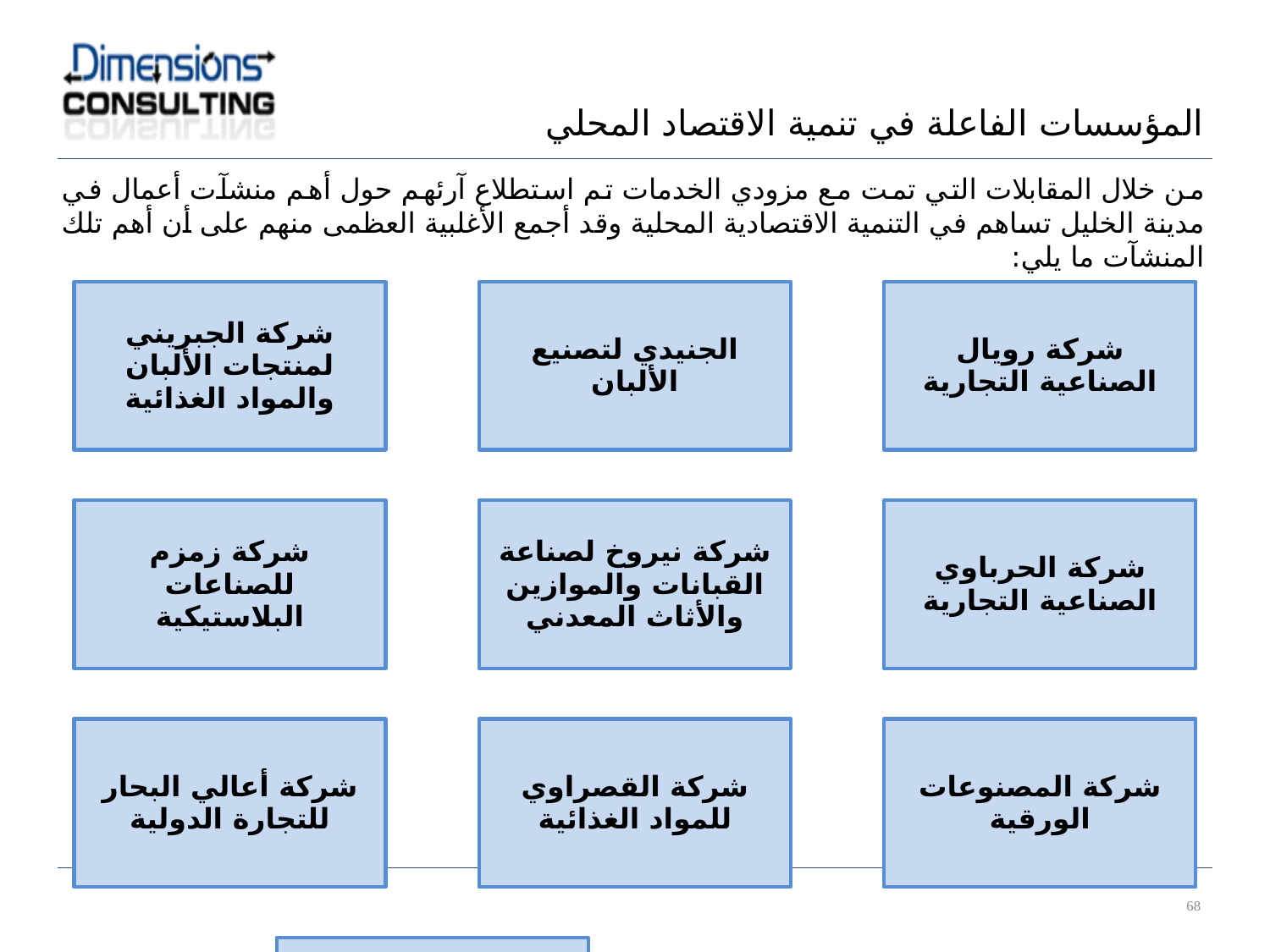

المؤسسات الفاعلة في تنمية الاقتصاد المحلي
من خلال المقابلات التي تمت مع مزودي الخدمات تم استطلاع آرئهم حول أهم منشآت أعمال في مدينة الخليل تساهم في التنمية الاقتصادية المحلية وقد أجمع الأغلبية العظمى منهم على أن أهم تلك المنشآت ما يلي:
شركة رويال الصناعية التجارية
شركة أعالي البحار للتجارة الدولية
شركة الحرباوي الصناعية التجارية
شركة القصراوي للمواد الغذائية
شركة المصنوعات الورقية